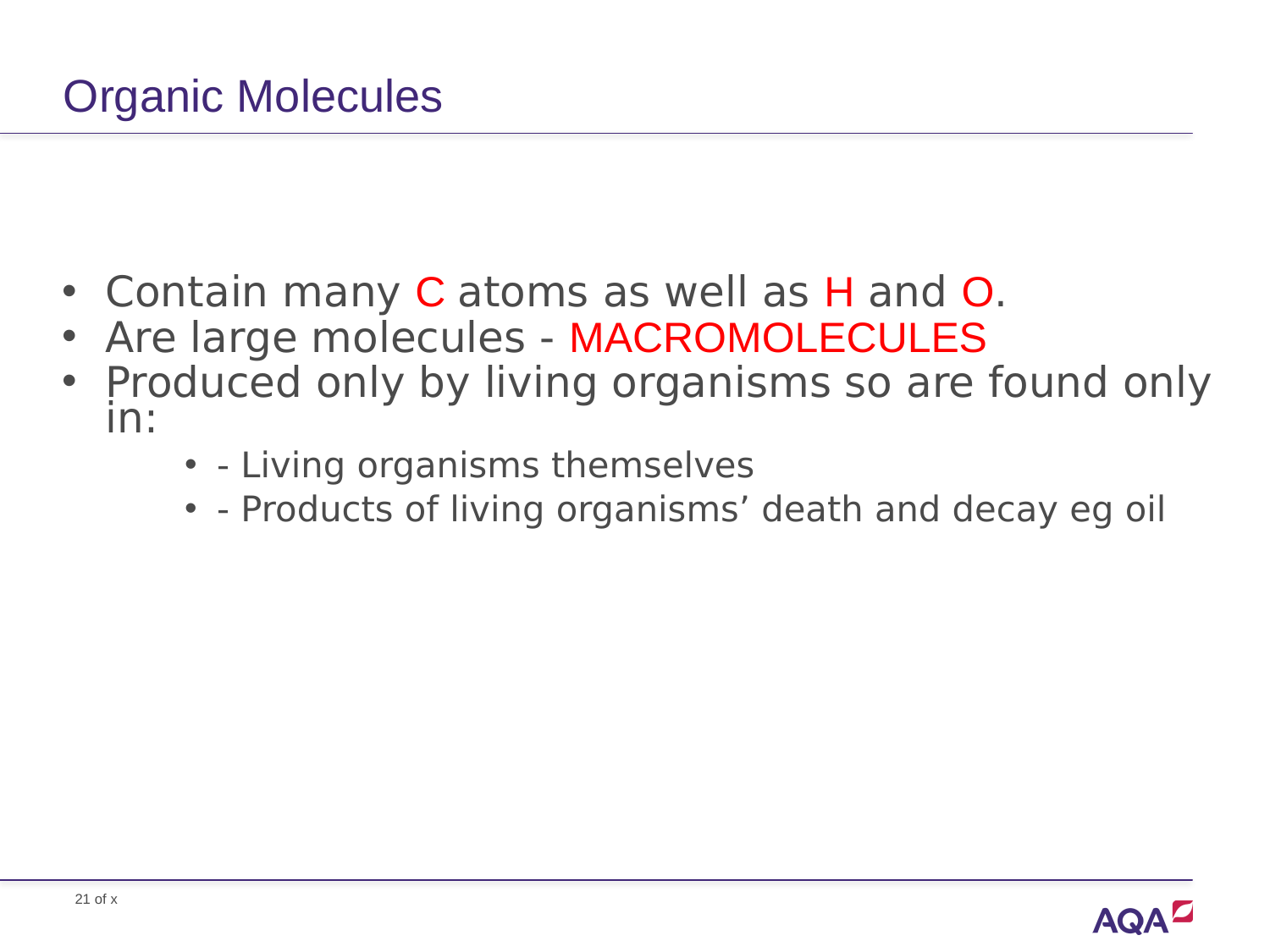

# Organic Molecules
Contain many C atoms as well as H and O.
Are large molecules - MACROMOLECULES
Produced only by living organisms so are found only in:
- Living organisms themselves
- Products of living organisms’ death and decay eg oil